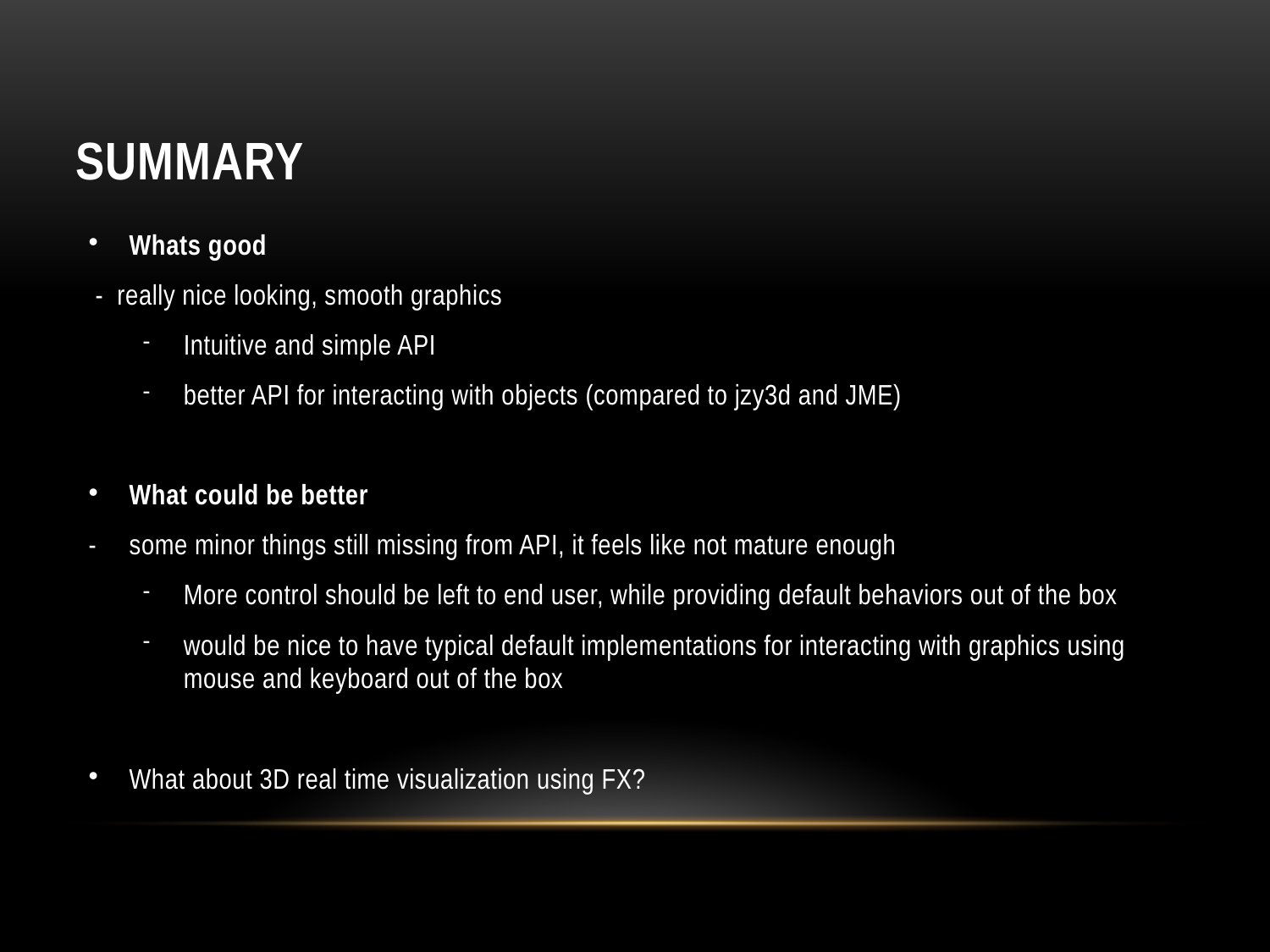

# Summary
Whats good
 -  really nice looking, smooth graphics
Intuitive and simple API
better API for interacting with objects (compared to jzy3d and JME)

What could be better
-	some minor things still missing from API, it feels like not mature enough
More control should be left to end user, while providing default behaviors out of the box
would be nice to have typical default implementations for interacting with graphics using mouse and keyboard out of the box

What about 3D real time visualization using FX?